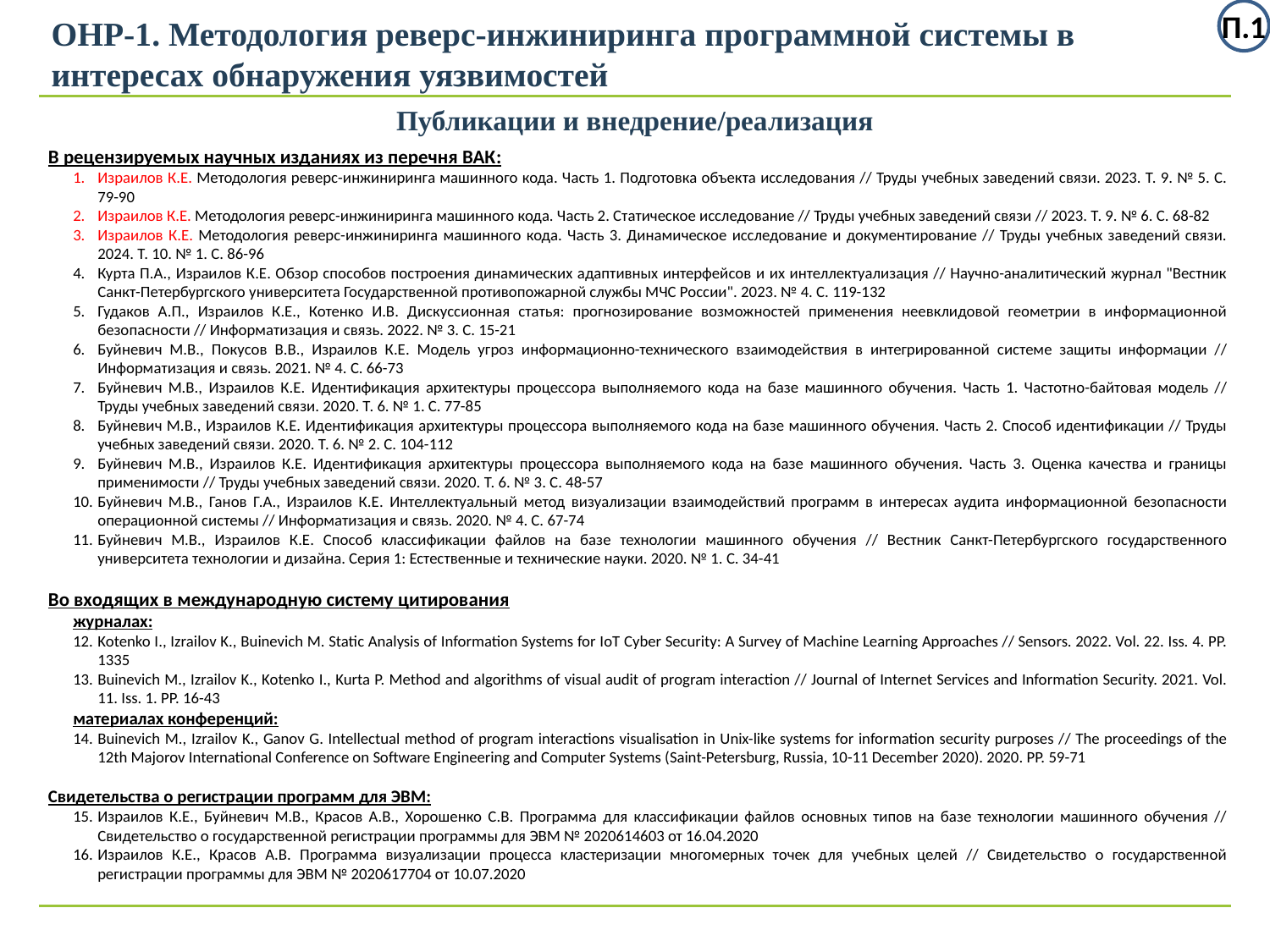

П.1
ОНР-1. Методология реверс-инжиниринга программной системы в интересах обнаружения уязвимостей
Публикации и внедрение/реализация
В рецензируемых научных изданиях из перечня ВАК:
Израилов К.Е. Методология реверс-инжиниринга машинного кода. Часть 1. Подготовка объекта исследования // Труды учебных заведений связи. 2023. Т. 9. № 5. С. 79-90
Израилов К.Е. Методология реверс-инжиниринга машинного кода. Часть 2. Статическое исследование // Труды учебных заведений связи // 2023. Т. 9. № 6. С. 68-82
Израилов К.Е. Методология реверс-инжиниринга машинного кода. Часть 3. Динамическое исследование и документирование // Труды учебных заведений связи. 2024. Т. 10. № 1. С. 86-96
Курта П.А., Израилов К.Е. Обзор способов построения динамических адаптивных интерфейсов и их интеллектуализация // Научно-аналитический журнал "Вестник Санкт-Петербургского университета Государственной противопожарной службы МЧС России". 2023. № 4. С. 119-132
Гудаков А.П., Израилов К.Е., Котенко И.В. Дискуссионная статья: прогнозирование возможностей применения неевклидовой геометрии в информационной безопасности // Информатизация и связь. 2022. № 3. С. 15-21
Буйневич М.В., Покусов В.В., Израилов К.Е. Модель угроз информационно-технического взаимодействия в интегрированной системе защиты информации // Информатизация и связь. 2021. № 4. С. 66-73
Буйневич М.В., Израилов К.Е. Идентификация архитектуры процессора выполняемого кода на базе машинного обучения. Часть 1. Частотно-байтовая модель // Труды учебных заведений связи. 2020. Т. 6. № 1. С. 77-85
Буйневич М.В., Израилов К.Е. Идентификация архитектуры процессора выполняемого кода на базе машинного обучения. Часть 2. Способ идентификации // Труды учебных заведений связи. 2020. Т. 6. № 2. С. 104-112
Буйневич М.В., Израилов К.Е. Идентификация архитектуры процессора выполняемого кода на базе машинного обучения. Часть 3. Оценка качества и границы применимости // Труды учебных заведений связи. 2020. Т. 6. № 3. С. 48-57
Буйневич М.В., Ганов Г.А., Израилов К.Е. Интеллектуальный метод визуализации взаимодействий программ в интересах аудита информационной безопасности операционной системы // Информатизация и связь. 2020. № 4. С. 67-74
Буйневич М.В., Израилов К.Е. Способ классификации файлов на базе технологии машинного обучения // Вестник Санкт-Петербургского государственного университета технологии и дизайна. Серия 1: Естественные и технические науки. 2020. № 1. С. 34-41

Во входящих в международную систему цитирования
журналах:
Kotenko I., Izrailov K., Buinevich M. Static Analysis of Information Systems for IoT Cyber Security: A Survey of Machine Learning Approaches // Sensors. 2022. Vol. 22. Iss. 4. PP. 1335
Buinevich M., Izrailov K., Kotenko I., Kurta P. Method and algorithms of visual audit of program interaction // Journal of Internet Services and Information Security. 2021. Vol. 11. Iss. 1. PP. 16-43
материалах конференций:
Buinevich M., Izrailov K., Ganov G. Intellectual method of program interactions visualisation in Unix-like systems for information security purposes // The proceedings of the 12th Majorov International Conference on Software Engineering and Computer Systems (Saint-Petersburg, Russia, 10-11 December 2020). 2020. PP. 59-71

Свидетельства о регистрации программ для ЭВМ:
Израилов К.Е., Буйневич М.В., Красов А.В., Хорошенко С.В. Программа для классификации файлов основных типов на базе технологии машинного обучения // Свидетельство о государственной регистрации программы для ЭВМ № 2020614603 от 16.04.2020
Израилов К.Е., Красов А.В. Программа визуализации процесса кластеризации многомерных точек для учебных целей // Свидетельство о государственной регистрации программы для ЭВМ № 2020617704 от 10.07.2020